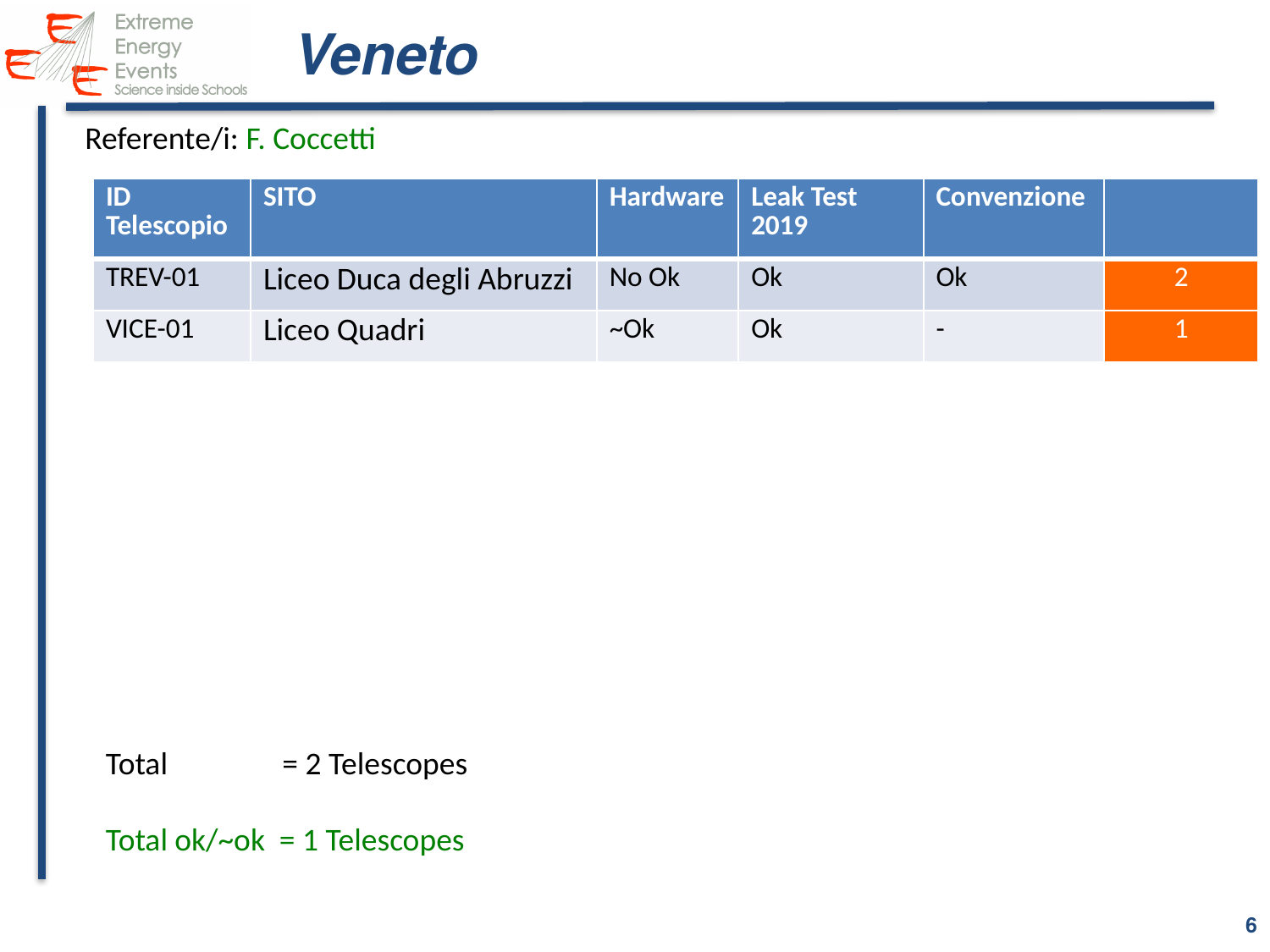

# Veneto
Referente/i: F. Coccetti
| ID Telescopio | SITO | Hardware | Leak Test 2019 | Convenzione |  |
| --- | --- | --- | --- | --- | --- |
| TREV-01 | Liceo Duca degli Abruzzi | No Ok | Ok | Ok | 2 |
| VICE-01 | Liceo Quadri | ~Ok | Ok | - | 1 |
Total                = 2 Telescopes

Total ok/~ok  = 1 Telescopes
6